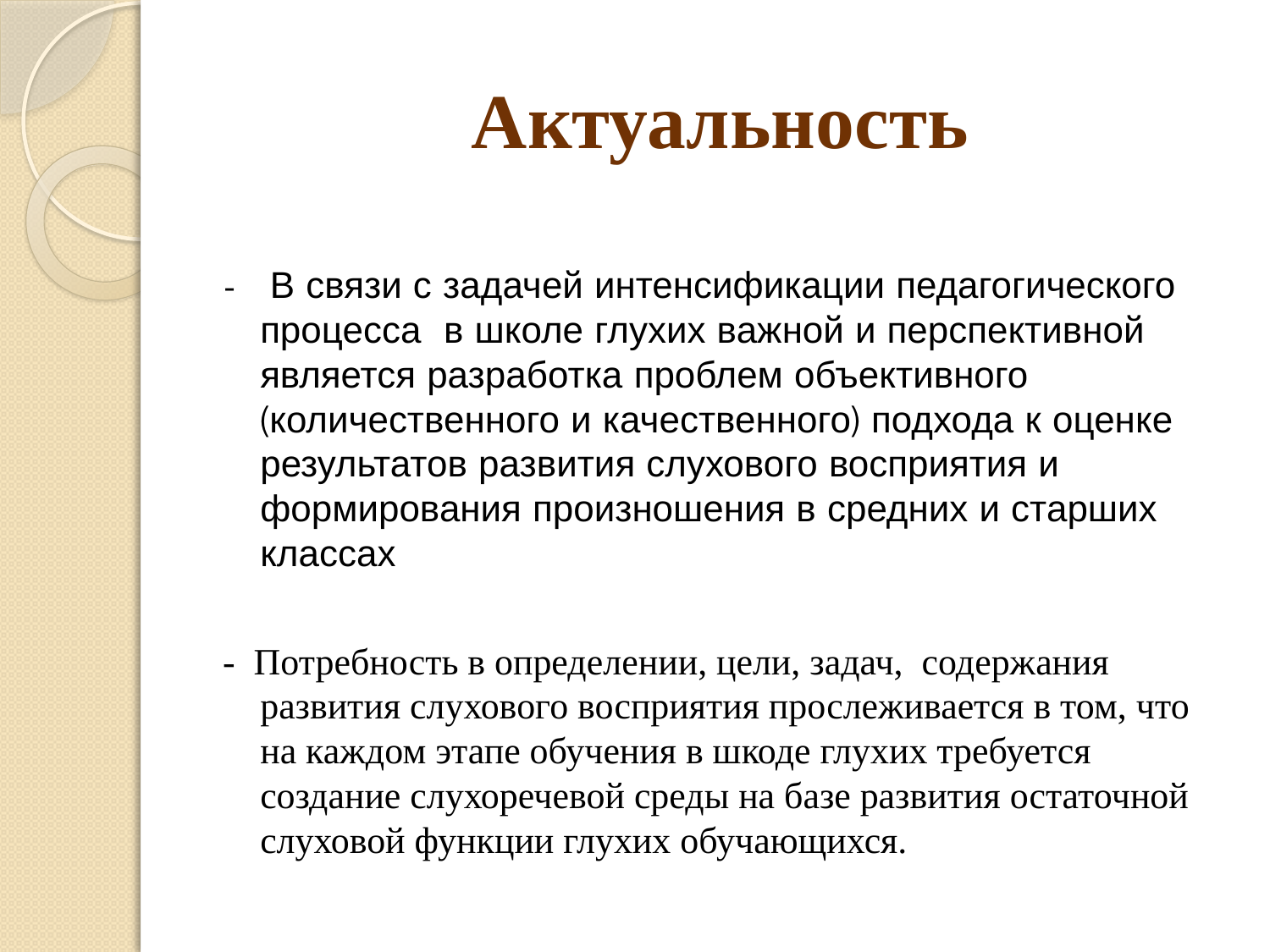

# Актуальность

-   В связи с задачей интенсификации педагогического процесса  в школе глухих важной и перспективной является разработка проблем объективного (количественного и качественного) подхода к оценке результатов развития слухового восприятия и формирования произношения в средних и старших классах

-  Потребность в определении, цели, задач,  содержания развития слухового восприятия прослеживается в том, что на каждом этапе обучения в шкоде глухих требуется создание слухоречевой среды на базе развития остаточной слуховой функции глухих обучающихся.